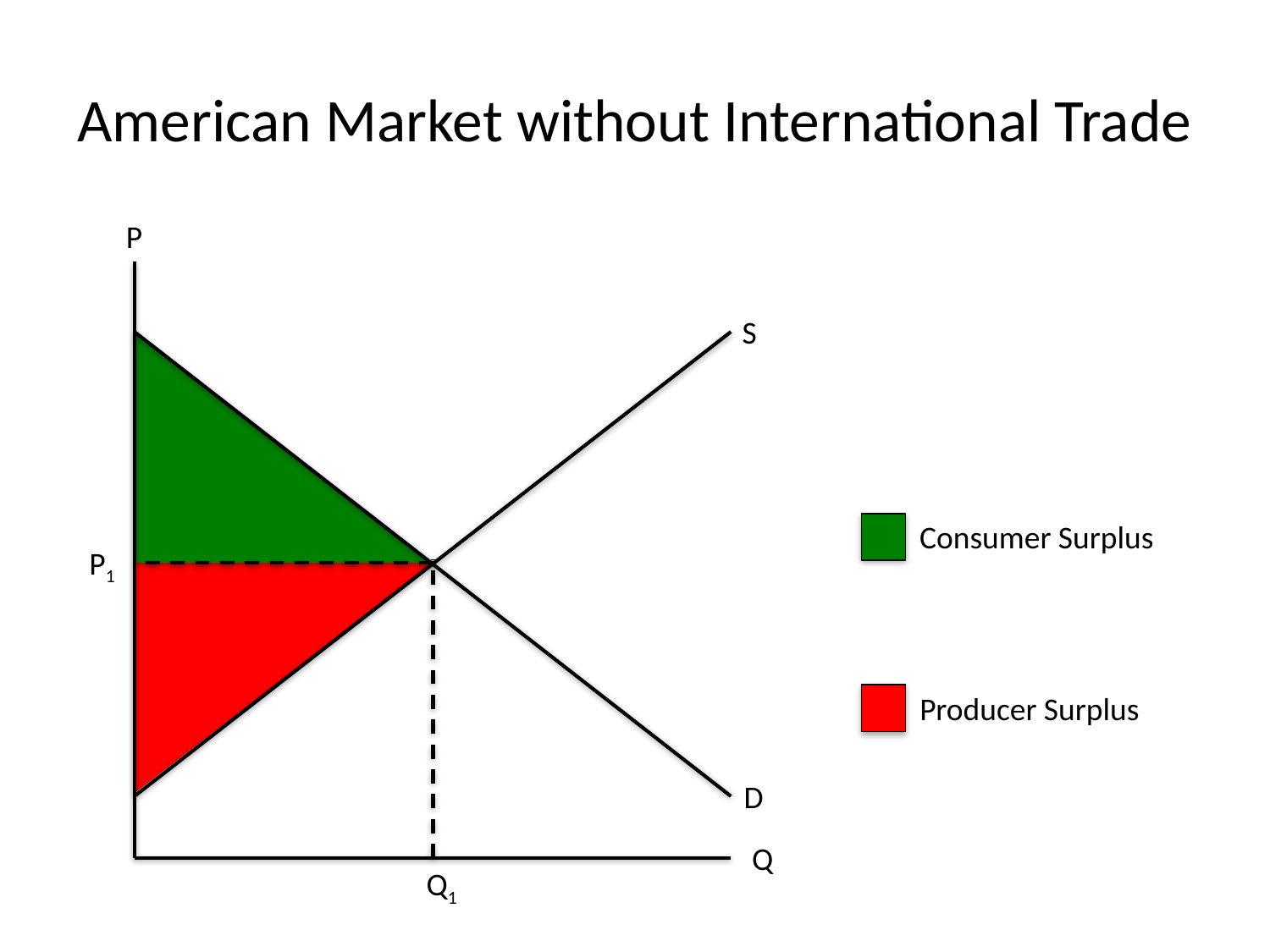

# American Market without International Trade
P
S

Consumer Surplus

P1

Producer Surplus

D
Q
Q1